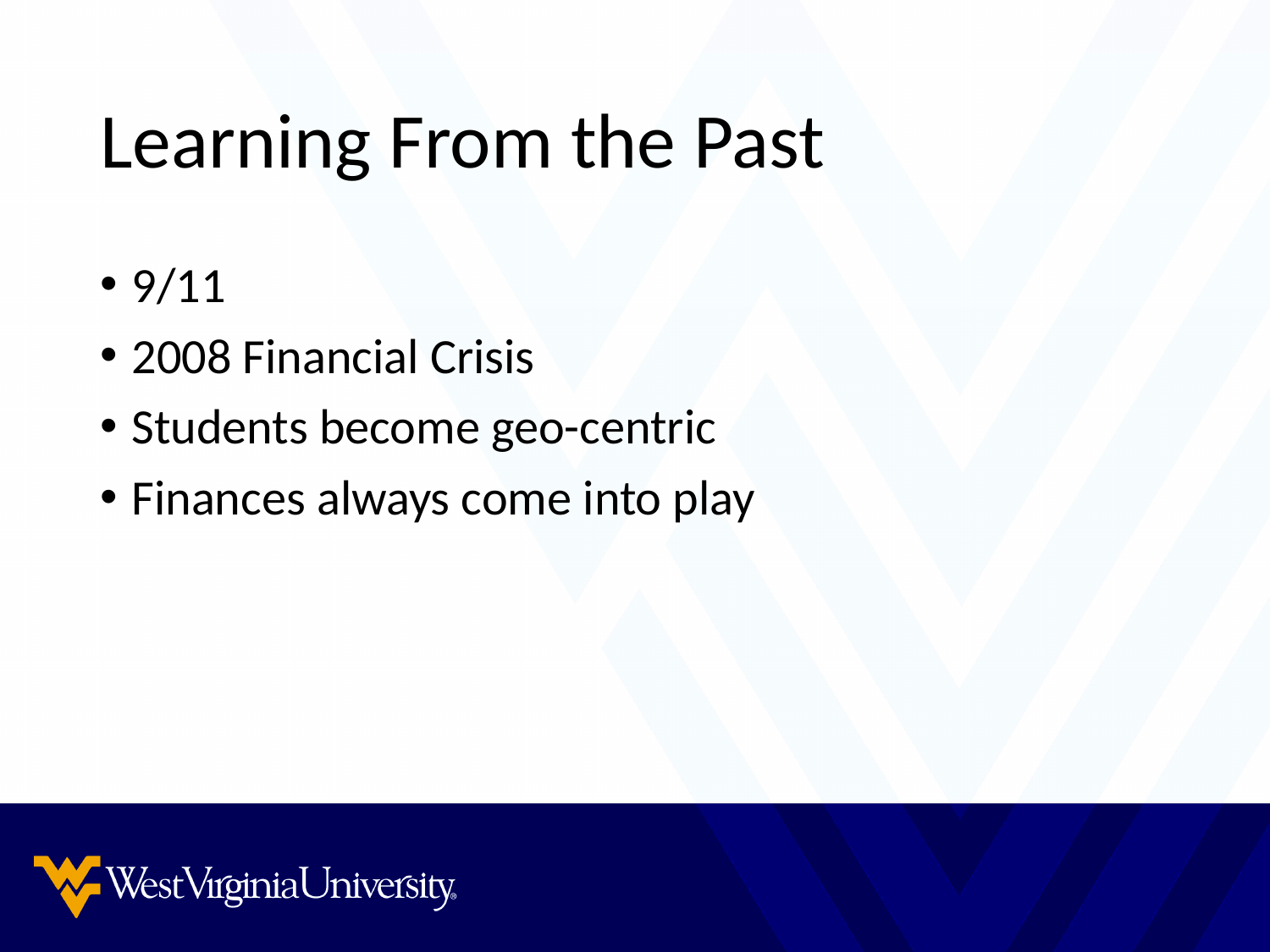

# Learning From the Past
9/11
2008 Financial Crisis
Students become geo-centric
Finances always come into play